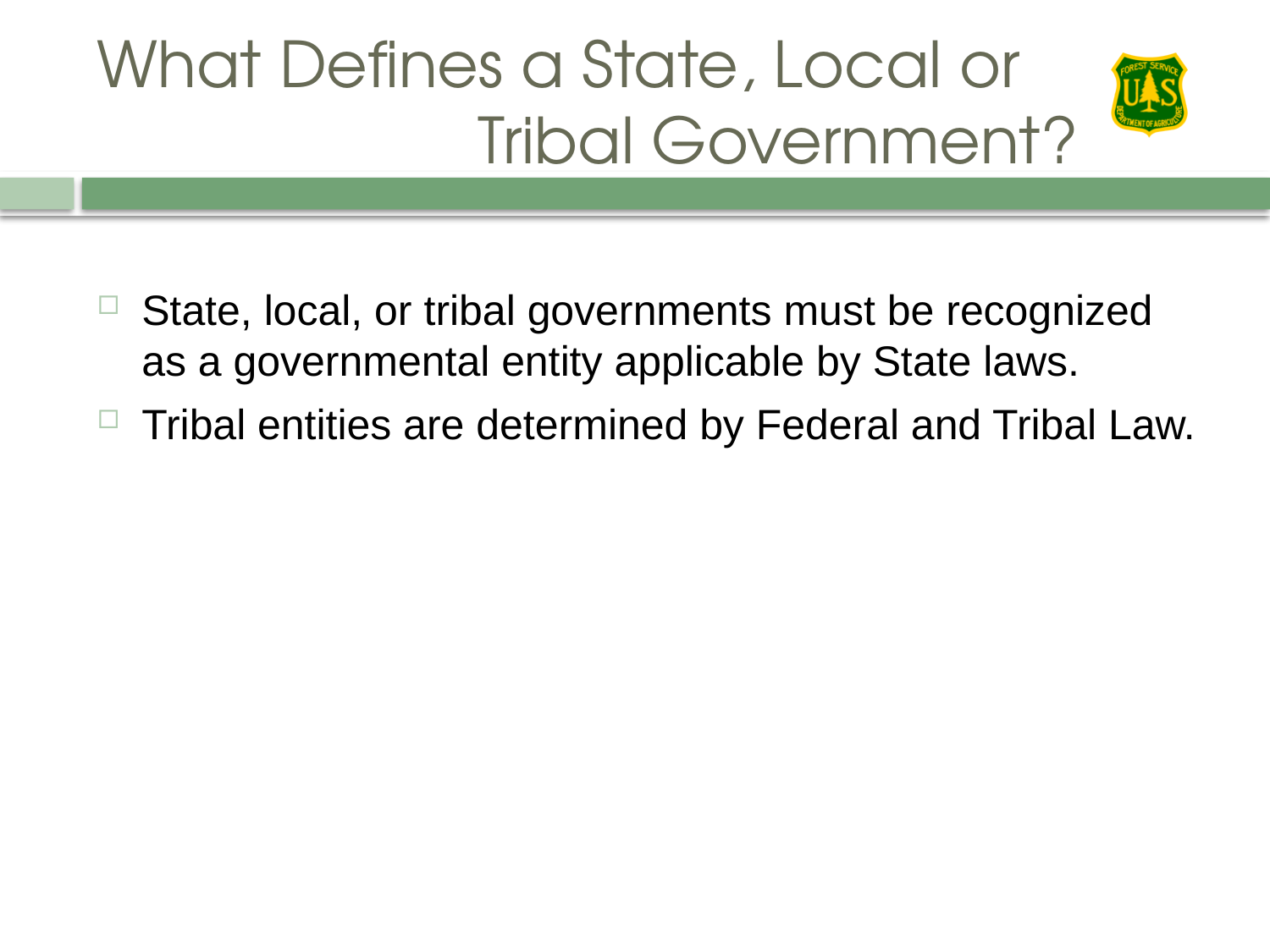

# What Defines a State, Local or Tribal Government?

State, local, or tribal governments must be recognized as a governmental entity applicable by State laws.
Tribal entities are determined by Federal and Tribal Law.